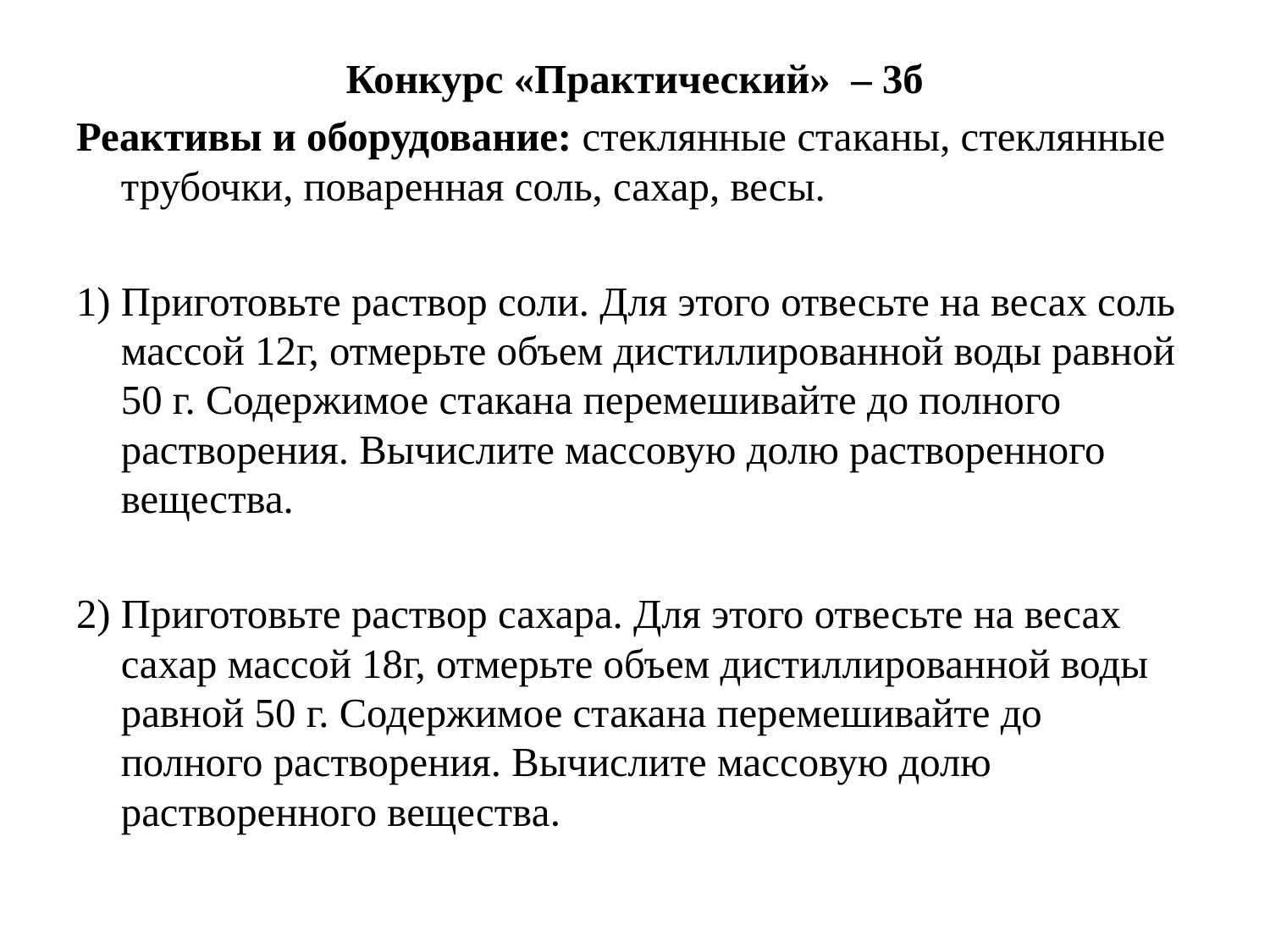

Конкурс «Практический»  – 3б
Реактивы и оборудование: стеклянные стаканы, стеклянные трубочки, поваренная соль, сахар, весы.

1) Приготовьте раствор соли. Для этого отвесьте на весах соль массой 12г, отмерьте объем дистиллированной воды равной 50 г. Содержимое стакана перемешивайте до полного растворения. Вычислите массовую долю растворенного вещества.

2) Приготовьте раствор сахара. Для этого отвесьте на весах сахар массой 18г, отмерьте объем дистиллированной воды равной 50 г. Содержимое стакана перемешивайте до полного растворения. Вычислите массовую долю растворенного вещества.